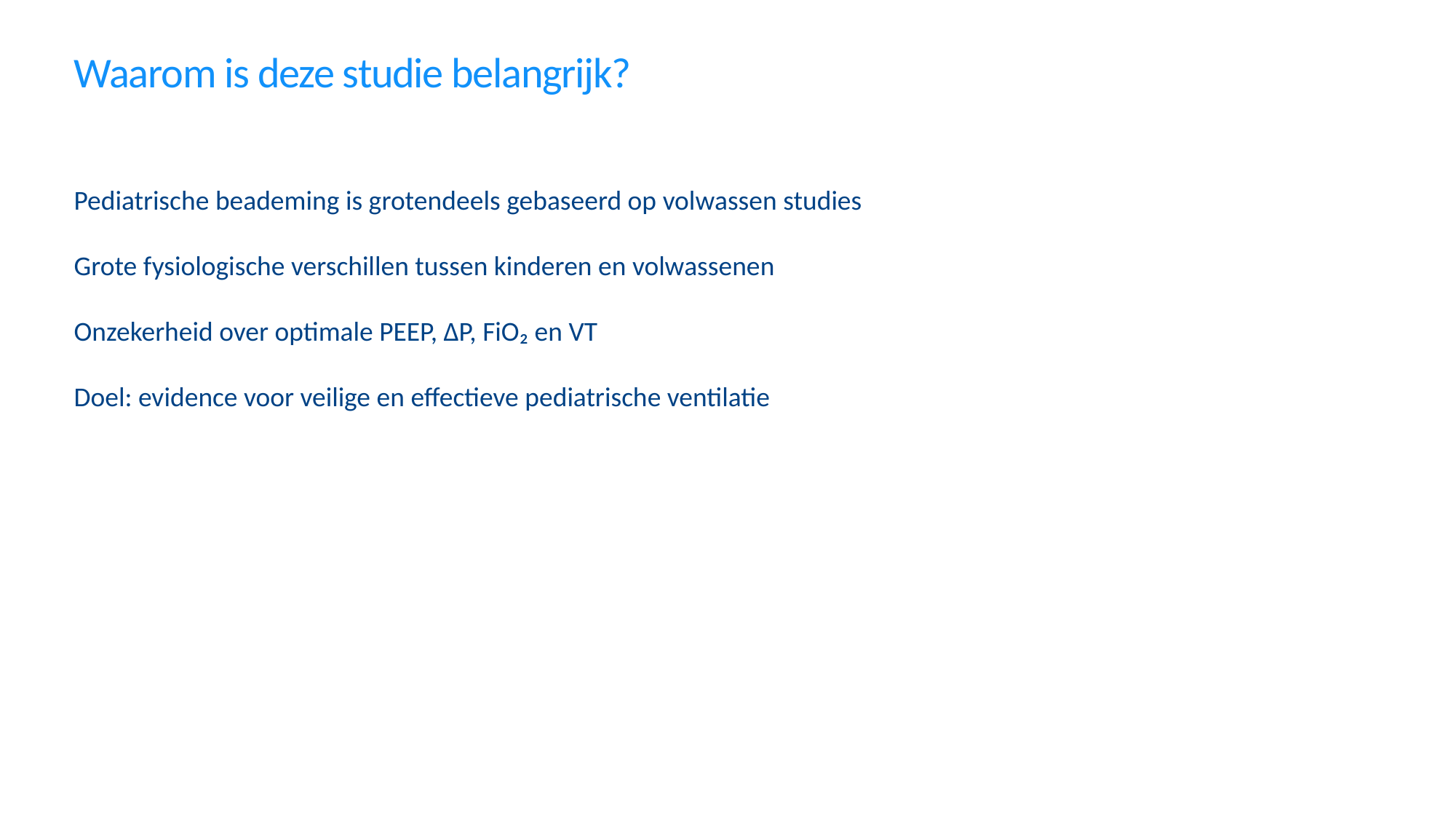

# Waarom is deze studie belangrijk?
Pediatrische beademing is grotendeels gebaseerd op volwassen studies

Grote fysiologische verschillen tussen kinderen en volwassenen

Onzekerheid over optimale PEEP, ΔP, FiO₂ en VT

Doel: evidence voor veilige en effectieve pediatrische ventilatie